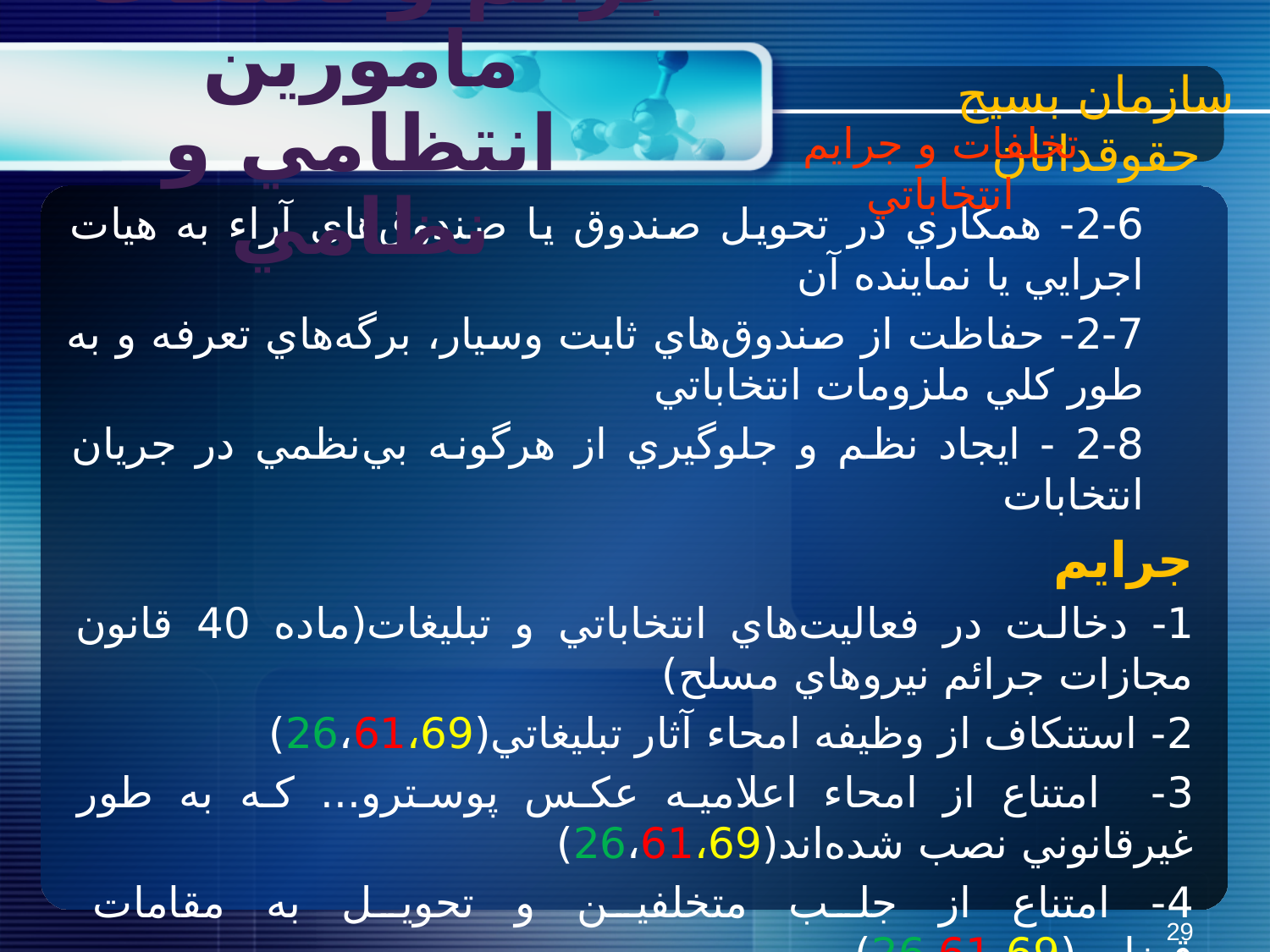

سازمان بسیج حقوقدانان
جرائم و تخلفات مامورين انتظامي و نظامي
تخلفات و جرايم انتخاباتي
2-6- همکاري در تحويل صندوق يا صندوق‌هاي آراء به هيات اجرايي يا نماينده آن
2-7- حفاظت از صندوق‌هاي ثابت وسيار، برگه‌هاي تعرفه و به طور کلي ملزومات انتخاباتي
2-8 - ايجاد نظم و جلوگيري از هرگونه بي‌نظمي در جريان انتخابات
جرايم
1- دخالت در فعاليت‌هاي انتخاباتي و تبليغات(ماده 40 قانون مجازات جرائم نيروهاي مسلح)
2- استنكاف از وظيفه امحاء آثار تبليغاتي(26،61،69)
3-  امتناع از امحاء اعلاميه عكس پوسترو... كه به طور غيرقانوني نصب شده‌اند(26،61،69)
4- امتناع از جلب متخلفين و تحويل به مقامات قضايي(26،61،69)
5- عدم جلوگيري و ممانعت از ورود افراد غيرمسول به شعب اخذراي(ماده واحد، 55)

29